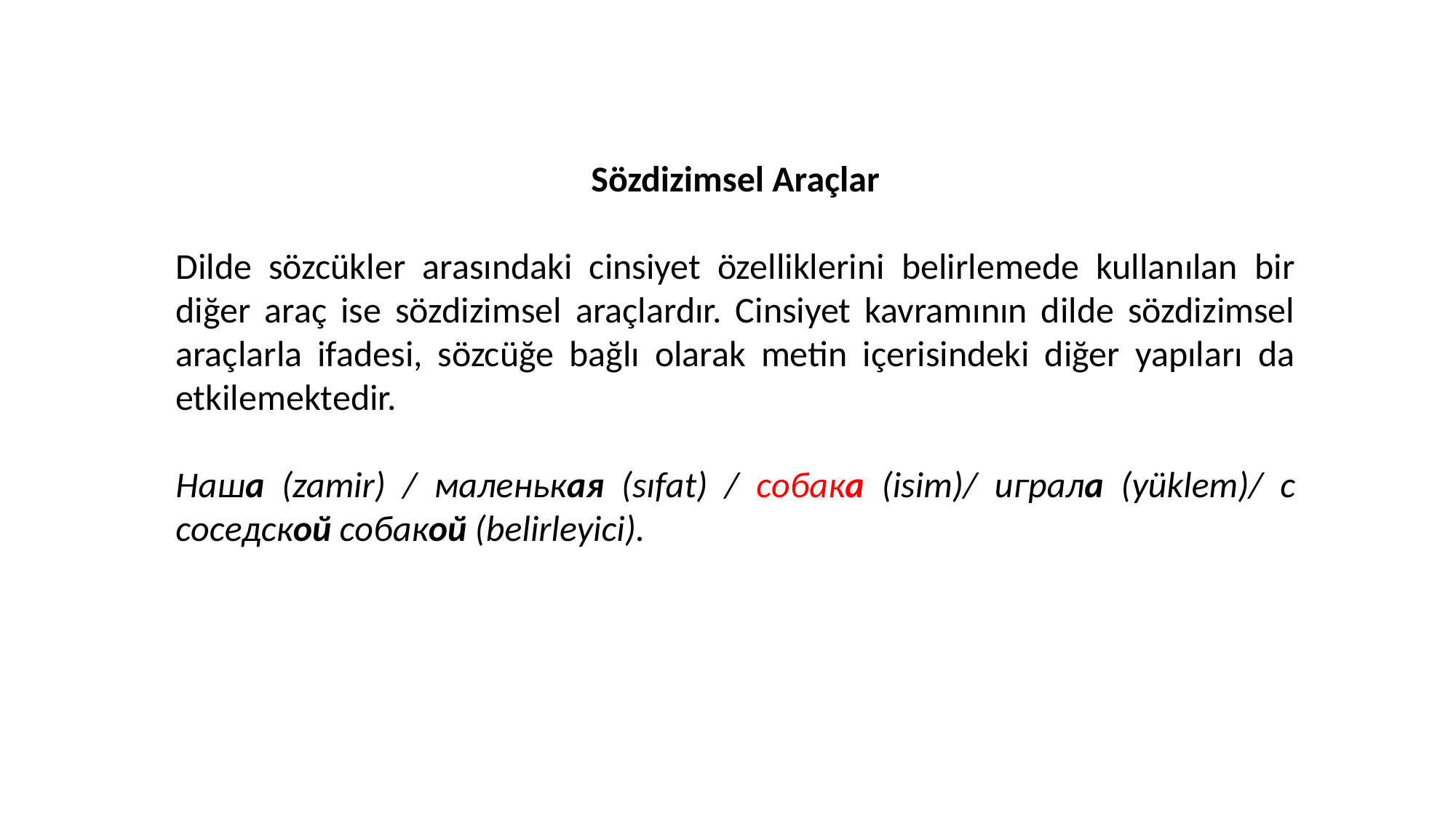

Sözdizimsel Araçlar

Dilde sözcükler arasındaki cinsiyet özelliklerini belirlemede kullanılan bir diğer araç ise sözdizimsel araçlardır. Cinsiyet kavramının dilde sözdizimsel araçlarla ifadesi, sözcüğe bağlı olarak metin içerisindeki diğer yapıları da etkilemektedir.

Наша (zamir) / маленькая (sıfat) / собака (isim)/ играла (yüklem)/ с соседской собакой (belirleyici).